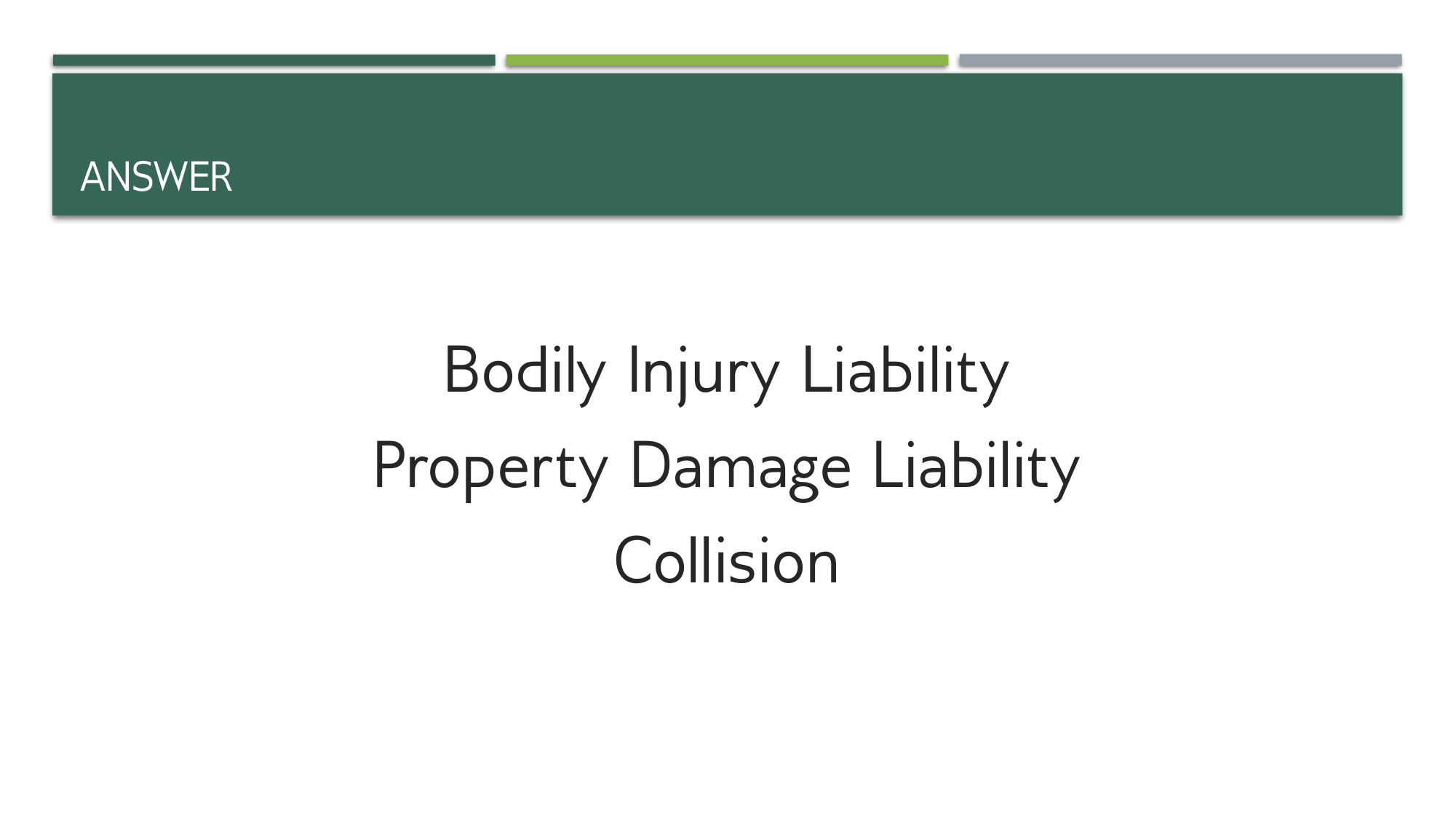

# Answer
Bodily Injury Liability
Property Damage Liability
Collision